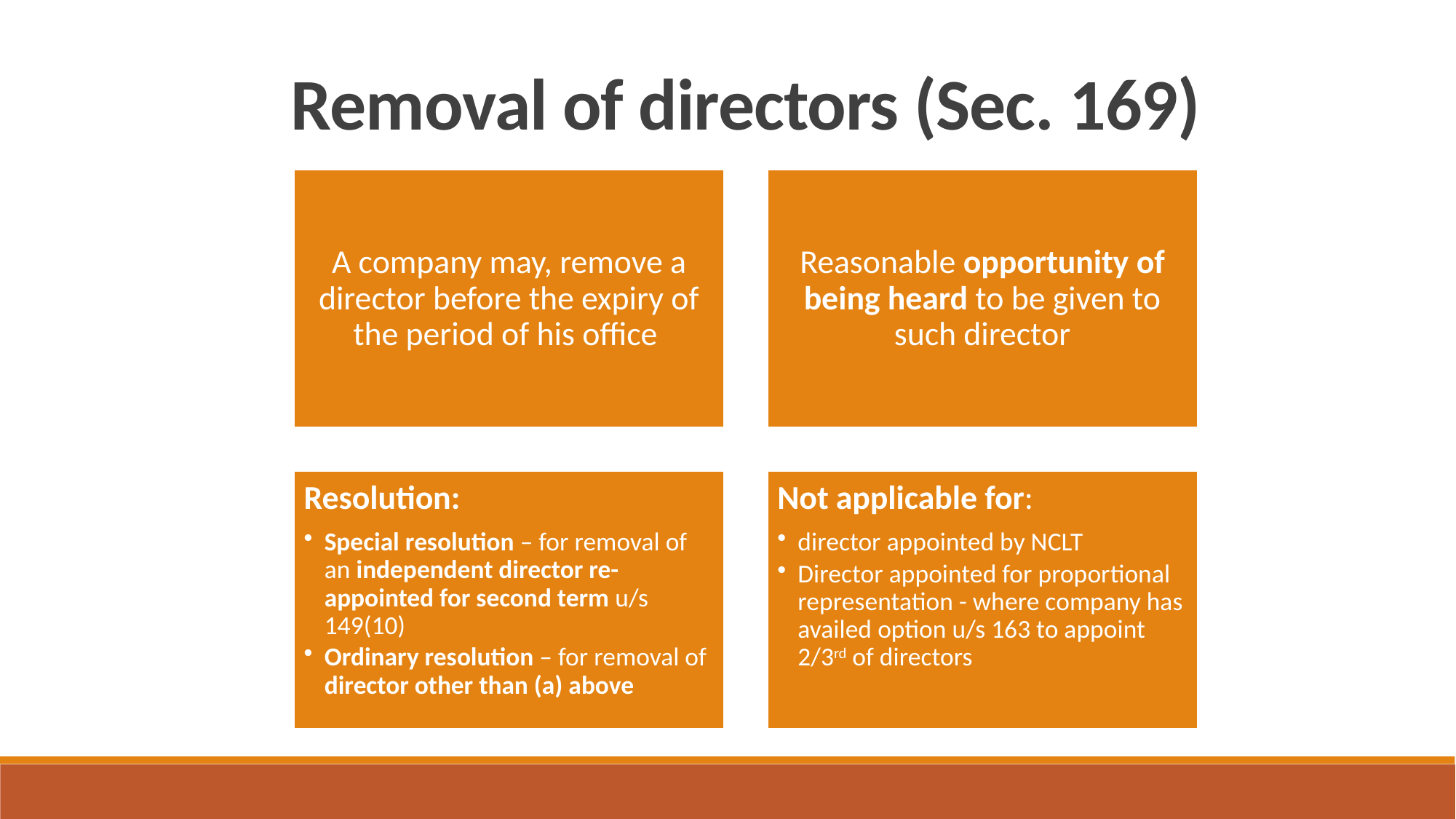

Removal of directors (Sec. 169)
A company may, remove a director before the expiry of the period of his office
Reasonable opportunity of being heard to be given to such director
Resolution:
Special resolution – for removal of an independent director re-appointed for second term u/s 149(10)
Ordinary resolution – for removal of director other than (a) above
Not applicable for:
director appointed by NCLT
Director appointed for proportional representation - where company has availed option u/s 163 to appoint 2/3rd of directors